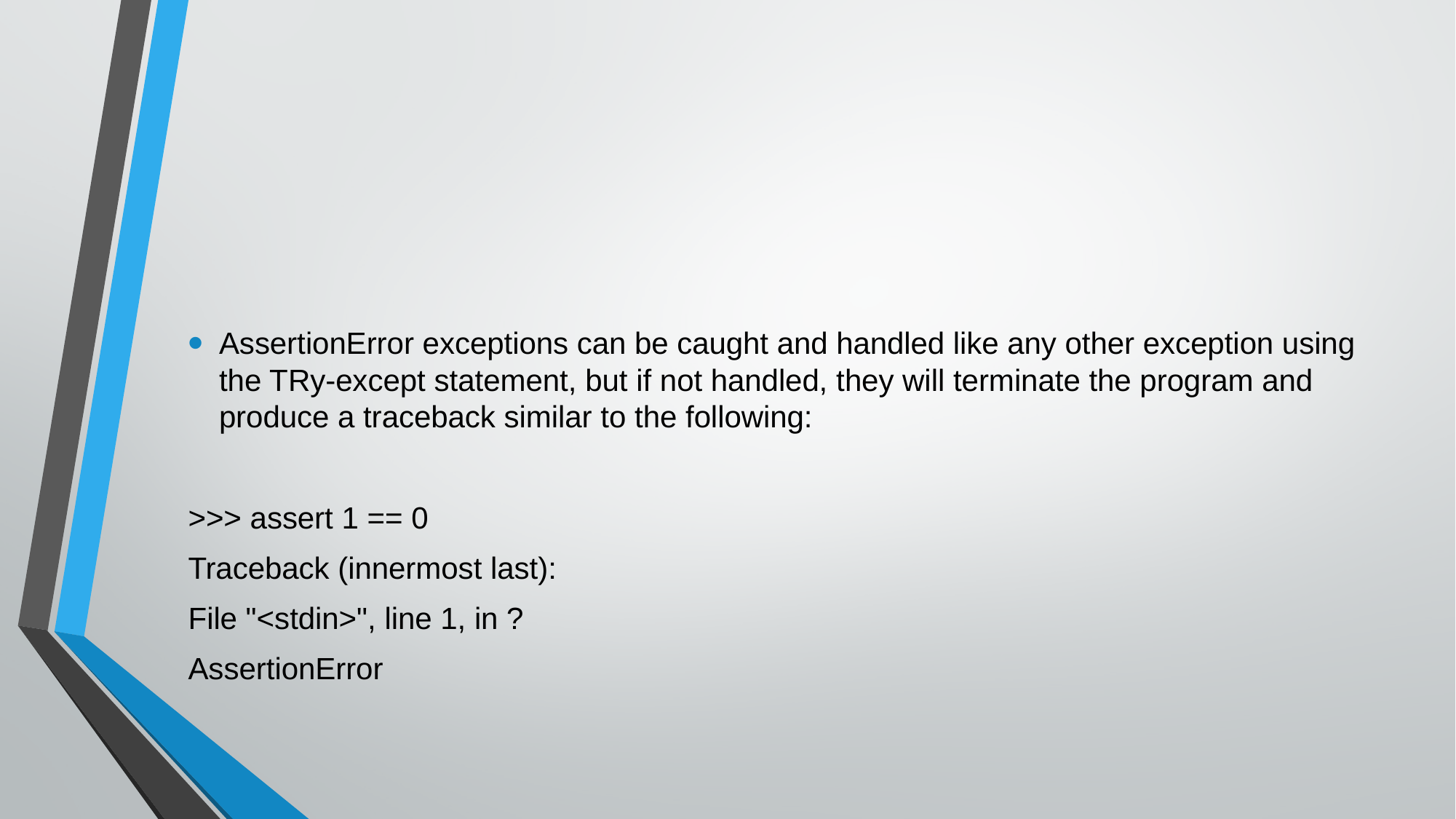

#
AssertionError exceptions can be caught and handled like any other exception using the TRy-except statement, but if not handled, they will terminate the program and produce a traceback similar to the following:

>>> assert 1 == 0
Traceback (innermost last):
File "<stdin>", line 1, in ?
AssertionError